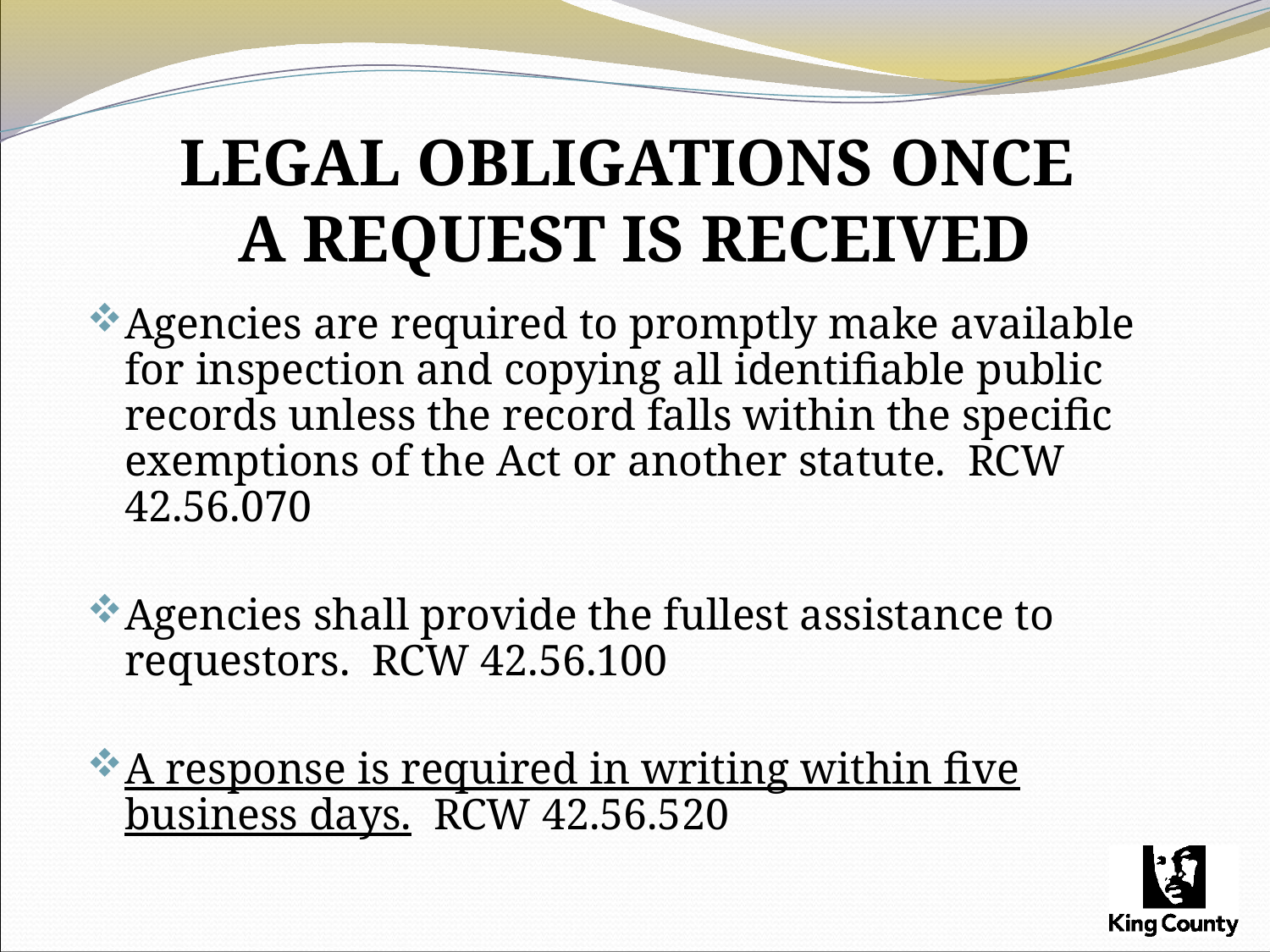

# LEGAL OBLIGATIONS ONCE A REQUEST IS RECEIVED
Agencies are required to promptly make available for inspection and copying all identifiable public records unless the record falls within the specific exemptions of the Act or another statute.  RCW 42.56.070

Agencies shall provide the fullest assistance to requestors.  RCW 42.56.100

A response is required in writing within five business days.  RCW 42.56.520